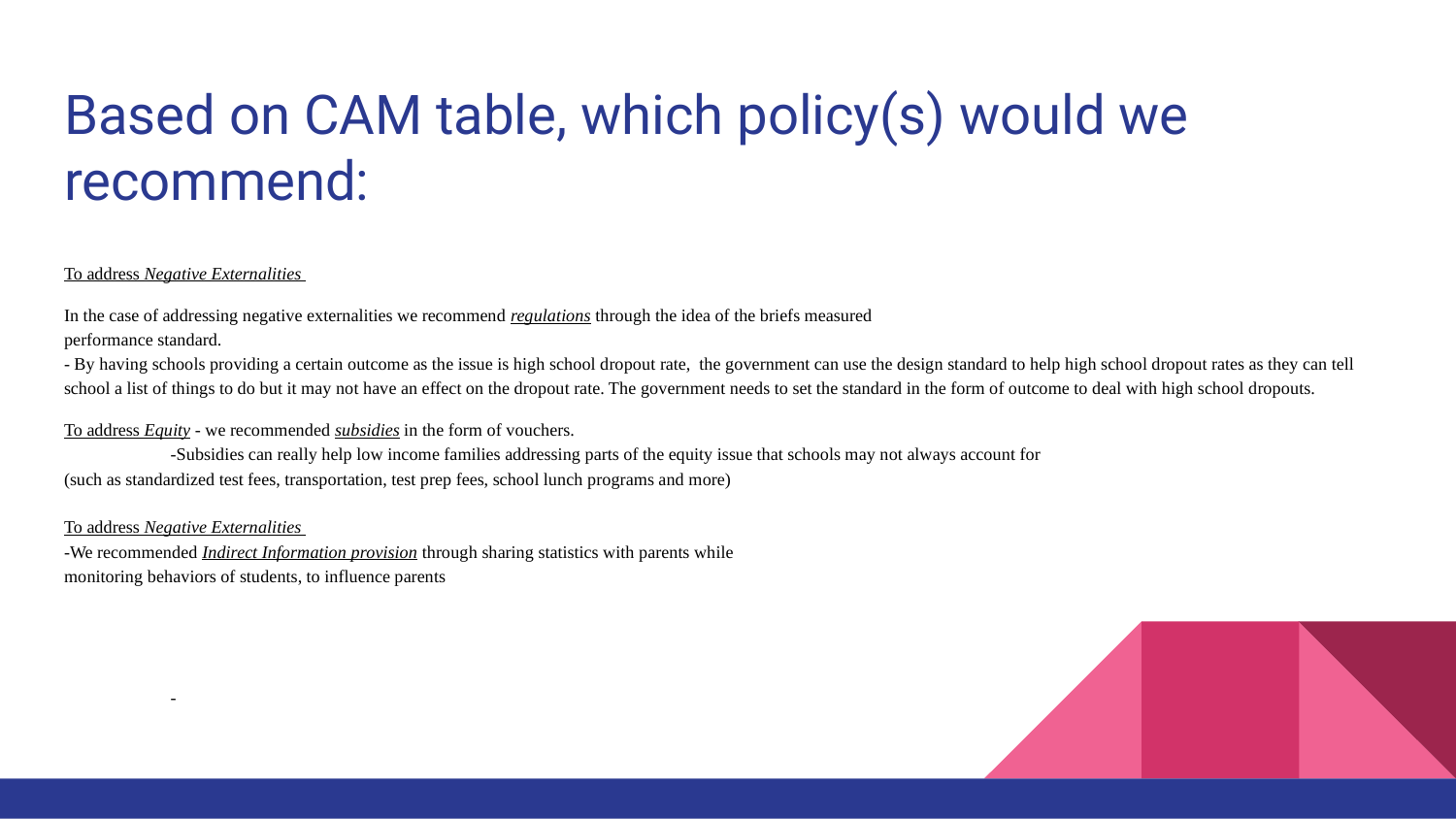

# Based on CAM table, which policy(s) would we recommend:
To address Negative Externalities
In the case of addressing negative externalities we recommend regulations through the idea of the briefs measured
performance standard.
- By having schools providing a certain outcome as the issue is high school dropout rate,  the government can use the design standard to help high school dropout rates as they can tell school a list of things to do but it may not have an effect on the dropout rate. The government needs to set the standard in the form of outcome to deal with high school dropouts.
To address Equity - we recommended subsidies in the form of vouchers.
 	-Subsidies can really help low income families addressing parts of the equity issue that schools may not always account for
(such as standardized test fees, transportation, test prep fees, school lunch programs and more)
To address Negative Externalities
-We recommended Indirect Information provision through sharing statistics with parents while
monitoring behaviors of students, to influence parents
	-